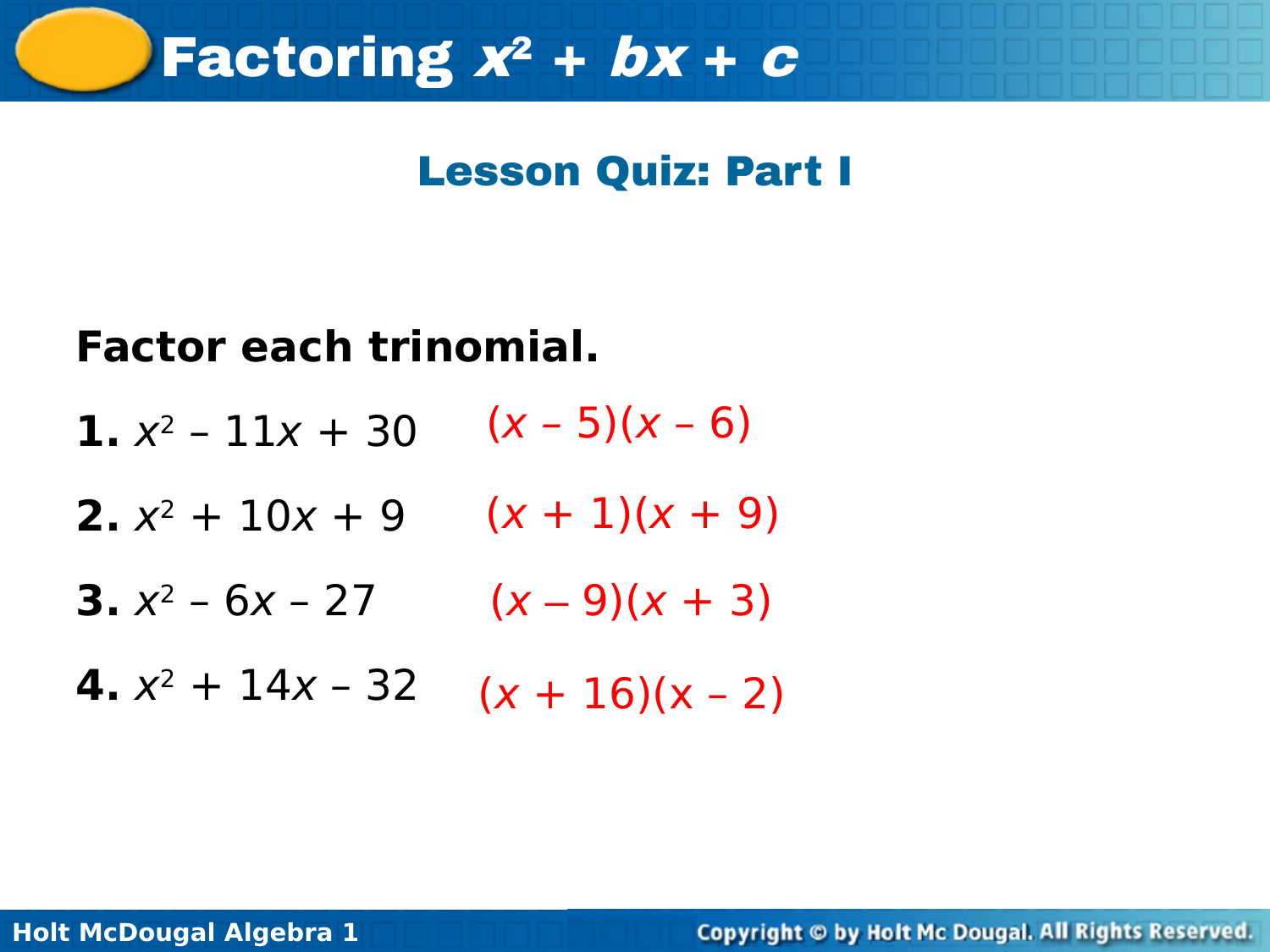

Lesson Quiz: Part I
Factor each trinomial.
1. x2 – 11x + 30
2. x2 + 10x + 9
3. x2 – 6x – 27
4. x2 + 14x – 32

(x – 5)(x – 6)
(x + 1)(x + 9)
(x – 9)(x + 3)
(x + 16)(x – 2)